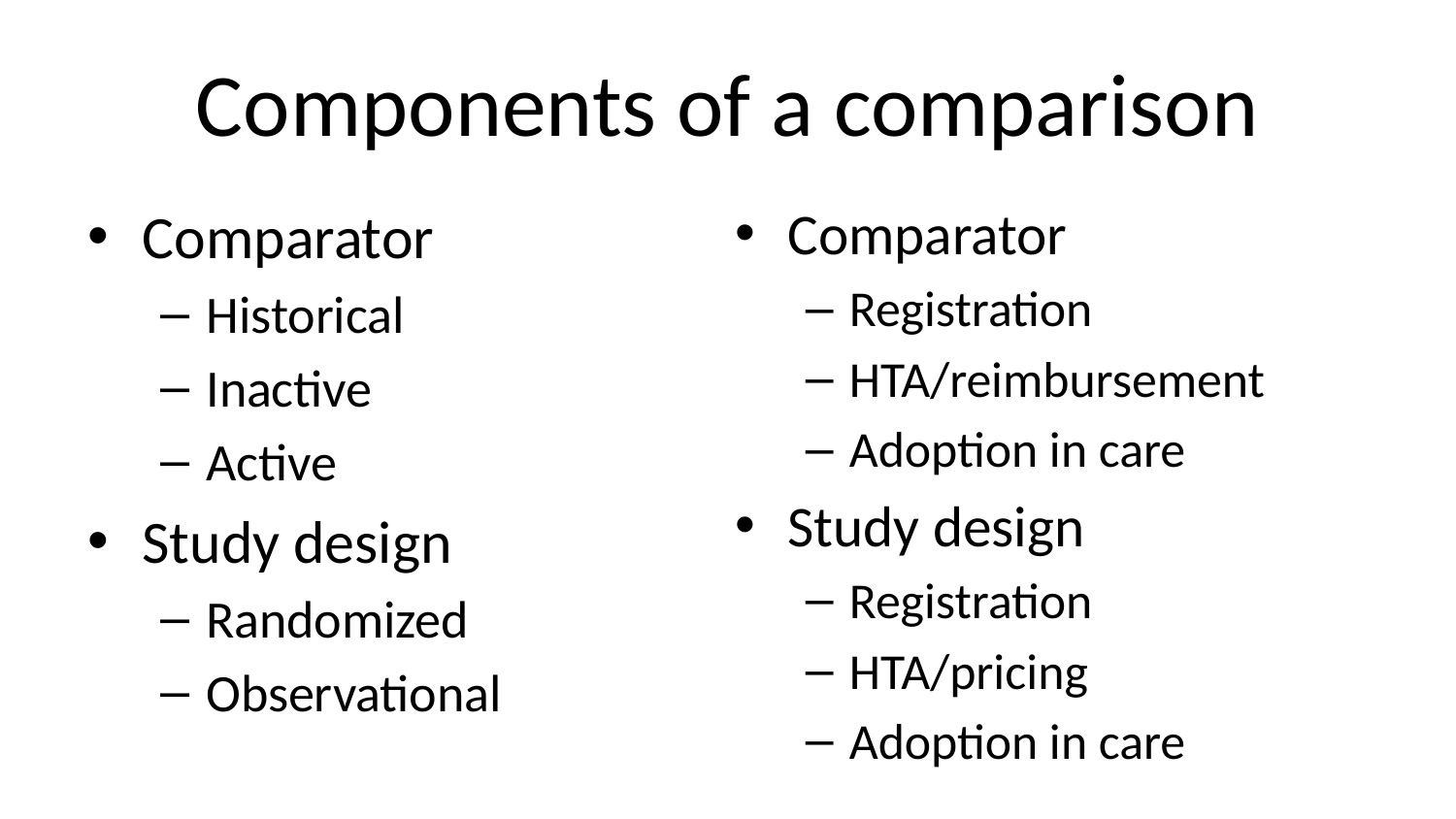

# Components of a comparison
Comparator
Registration
HTA/reimbursement
Adoption in care
Study design
Registration
HTA/pricing
Adoption in care

Comparator
Historical
Inactive
Active
Study design
Randomized
Observational